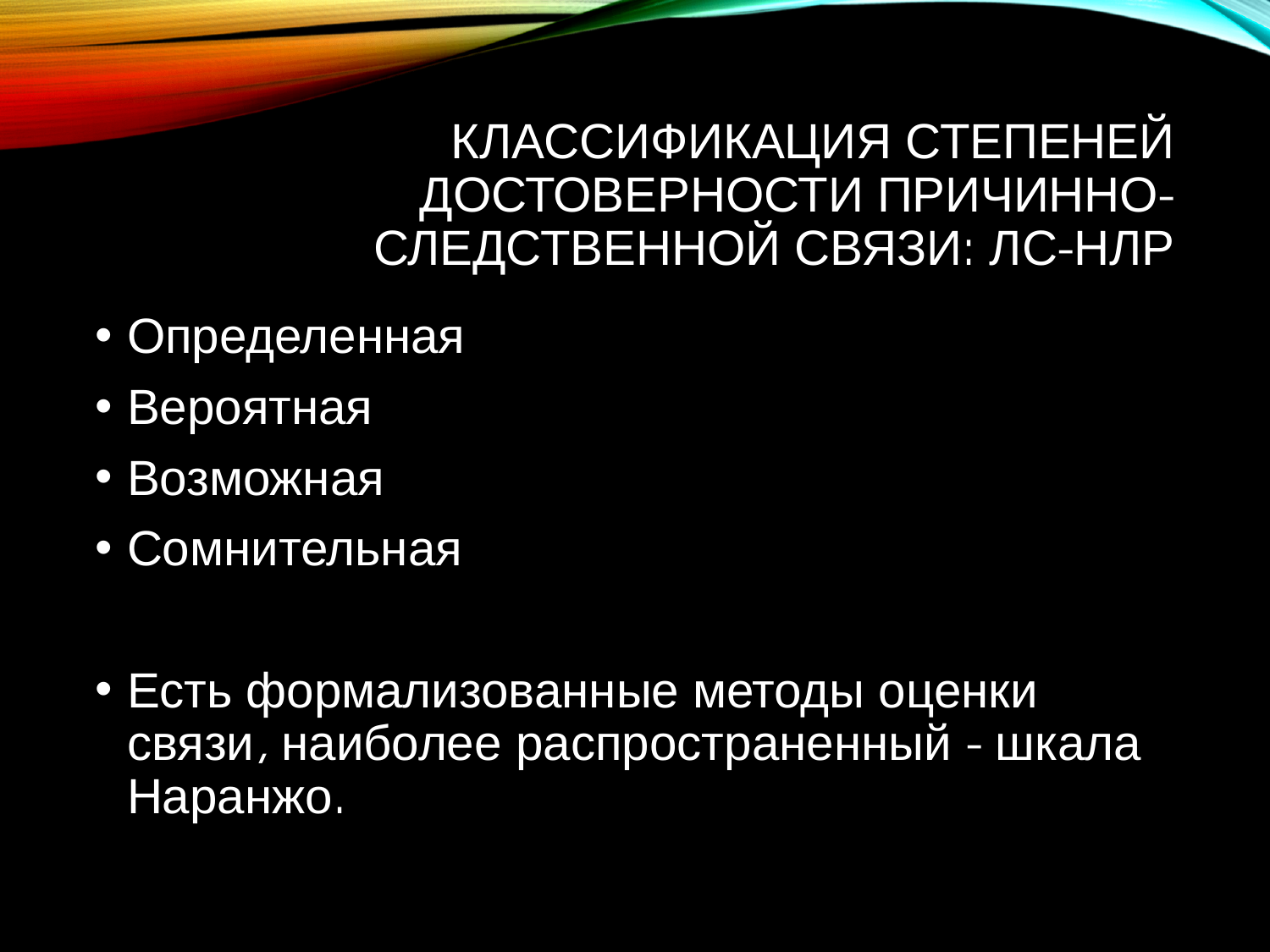

# Классификация степеней достоверности причинно-следственной связи: ЛС-НЛР
Определенная
Вероятная
Возможная
Сомнительная

Есть формализованные методы оценки связи, наиболее распространенный - шкала Наранжо.